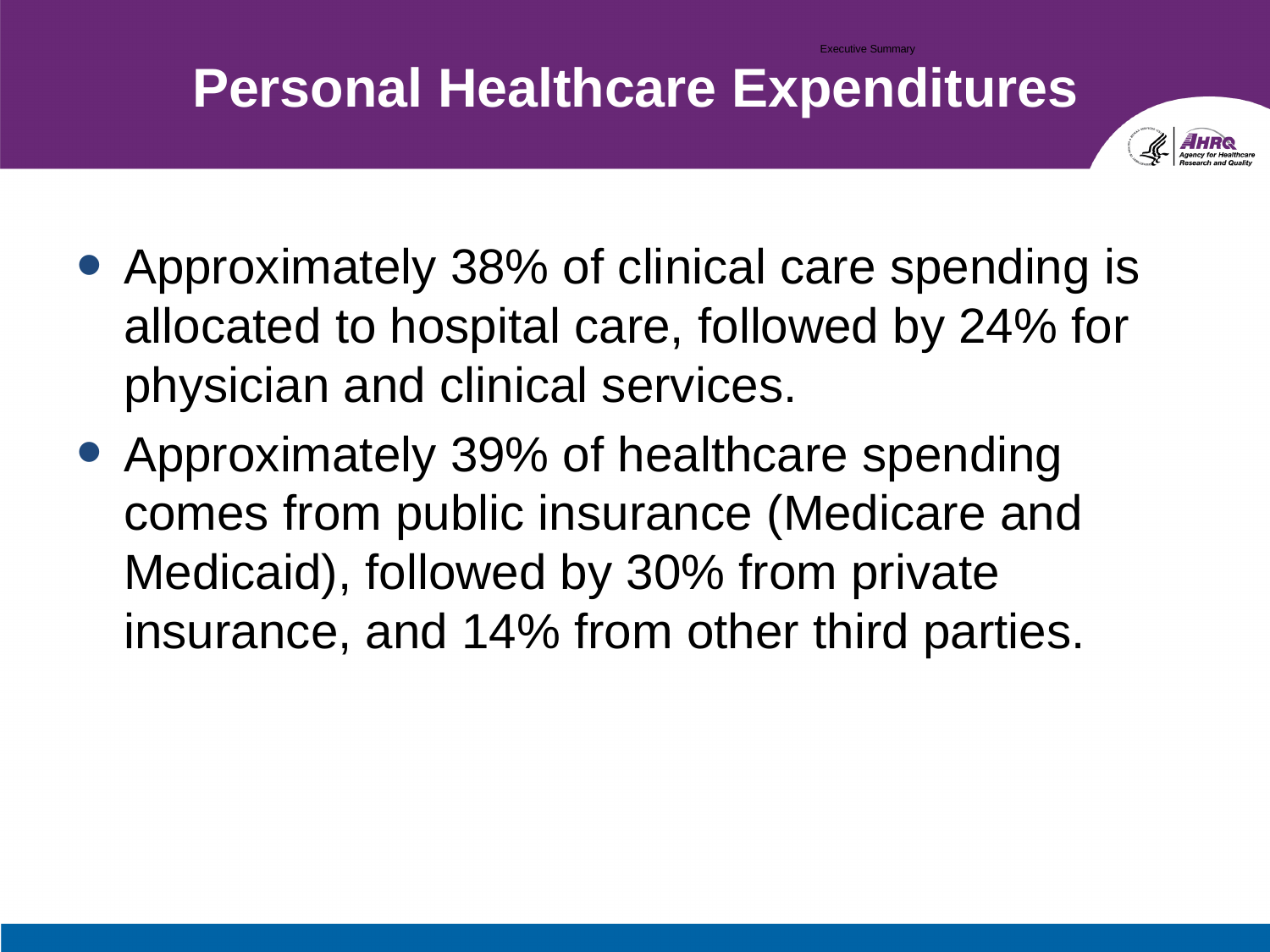

Executive Summary
# Personal Healthcare Expenditures
Approximately 38% of clinical care spending is allocated to hospital care, followed by 24% for physician and clinical services.
Approximately 39% of healthcare spending comes from public insurance (Medicare and Medicaid), followed by 30% from private insurance, and 14% from other third parties.